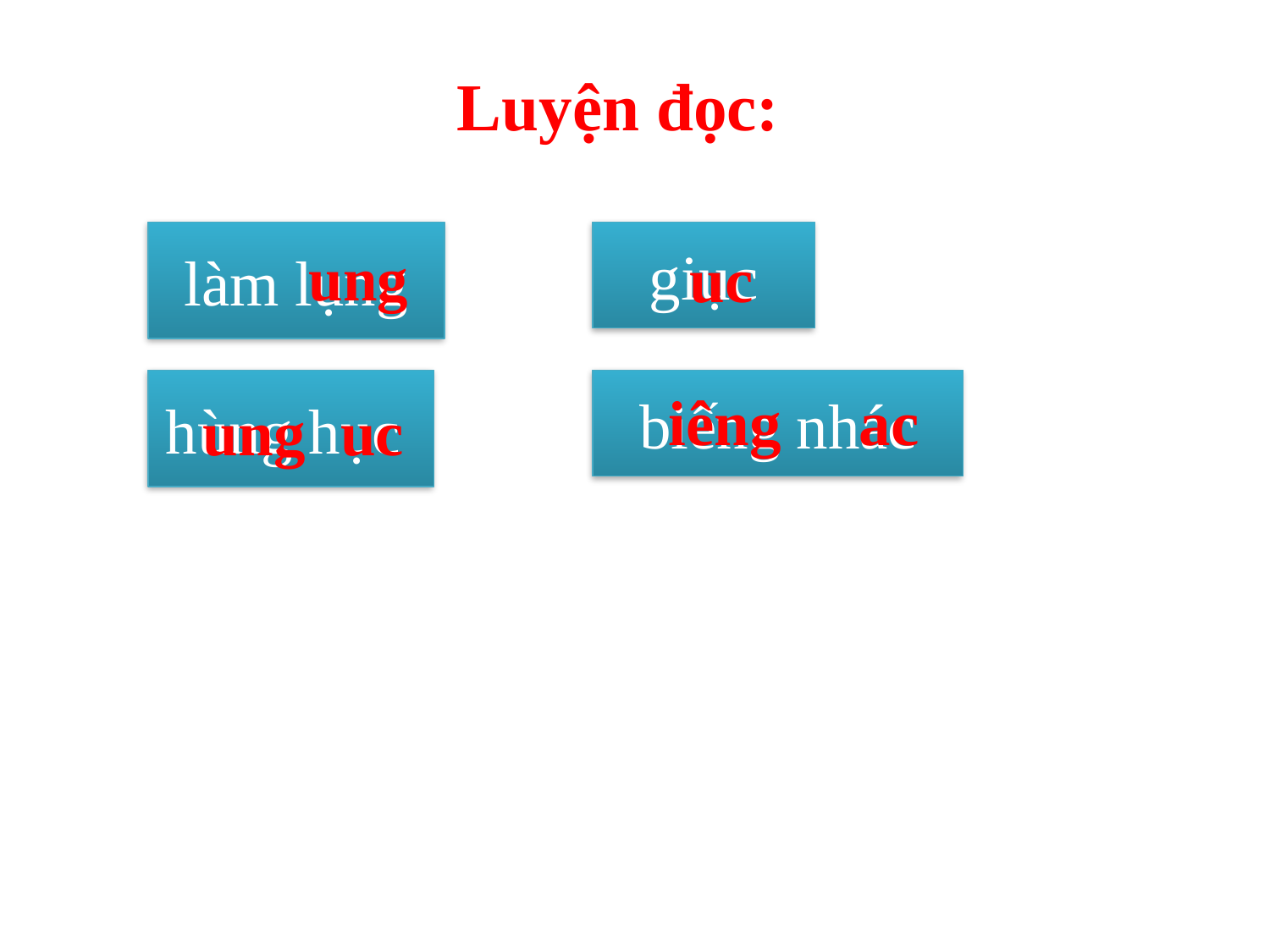

Luyện đọc:

làm lụng
giục
ung
uc
hùng hục
biếng nhác
iêng
ac
ung
uc